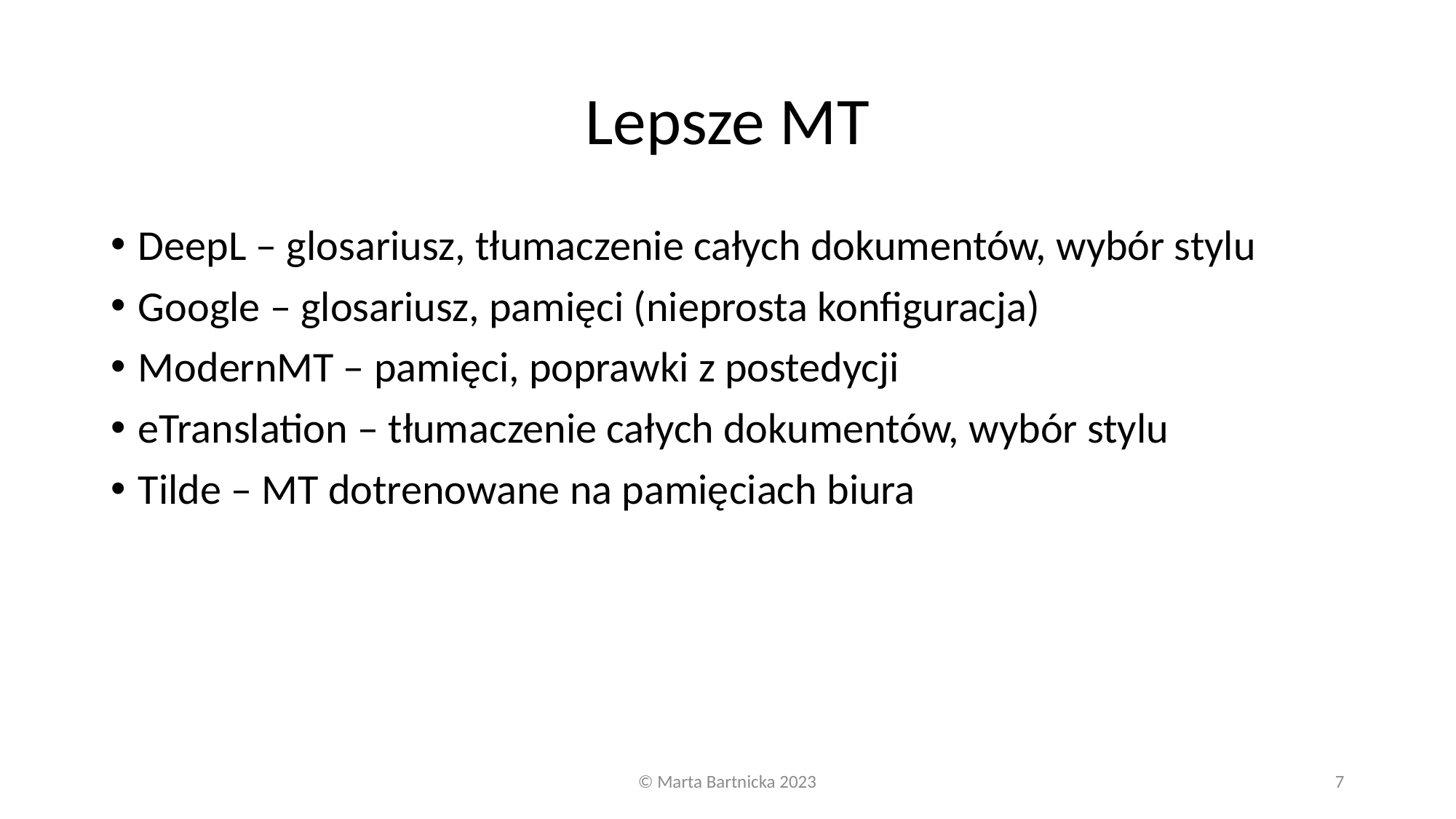

# Lepsze MT
DeepL – glosariusz, tłumaczenie całych dokumentów, wybór stylu
Google – glosariusz, pamięci (nieprosta konfiguracja)
ModernMT – pamięci, poprawki z postedycji
eTranslation – tłumaczenie całych dokumentów, wybór stylu
Tilde – MT dotrenowane na pamięciach biura
© Marta Bartnicka 2023
7